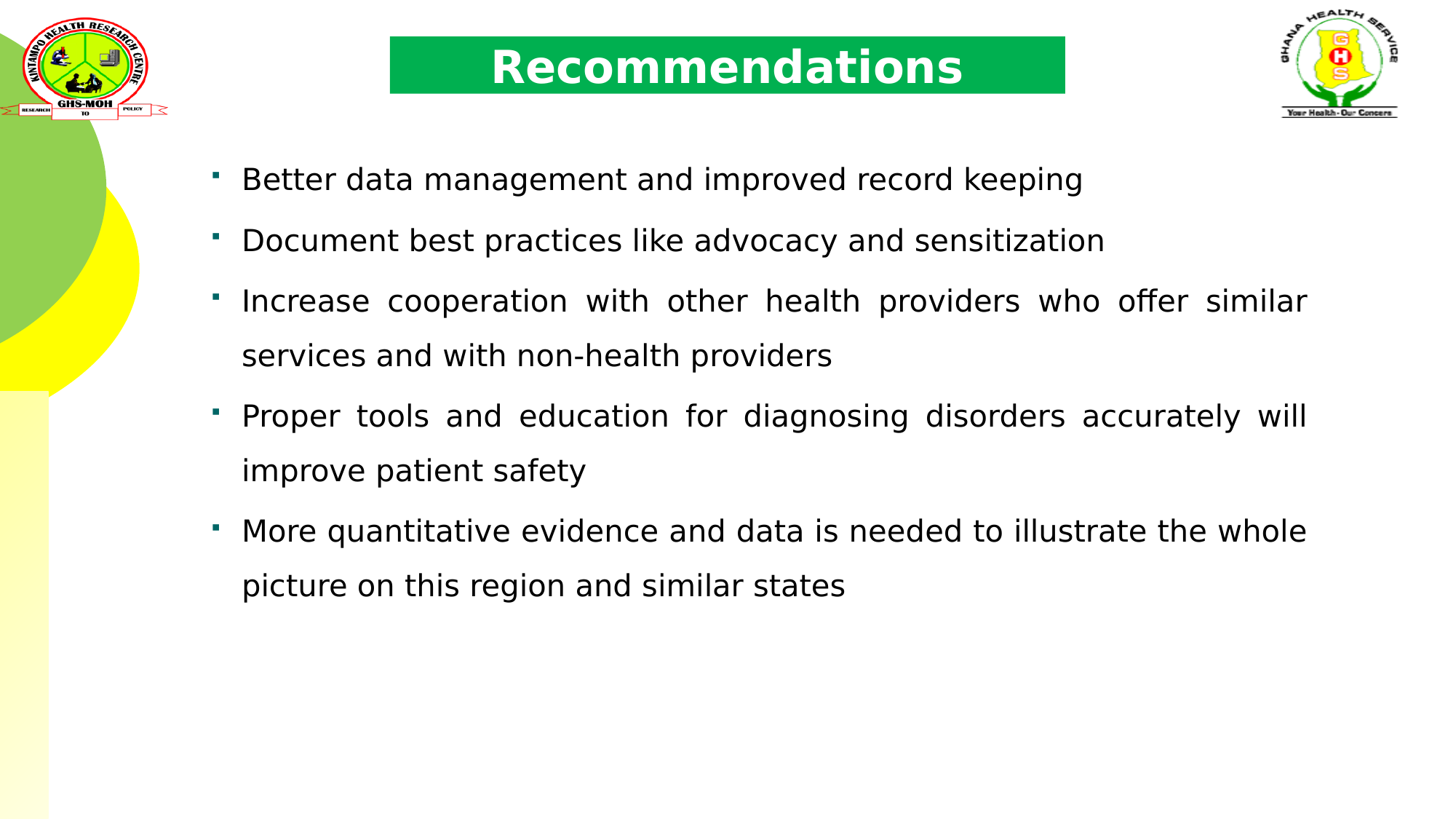

# Recommendations
Better data management and improved record keeping
Document best practices like advocacy and sensitization
Increase cooperation with other health providers who offer similar services and with non-health providers
Proper tools and education for diagnosing disorders accurately will improve patient safety
More quantitative evidence and data is needed to illustrate the whole picture on this region and similar states